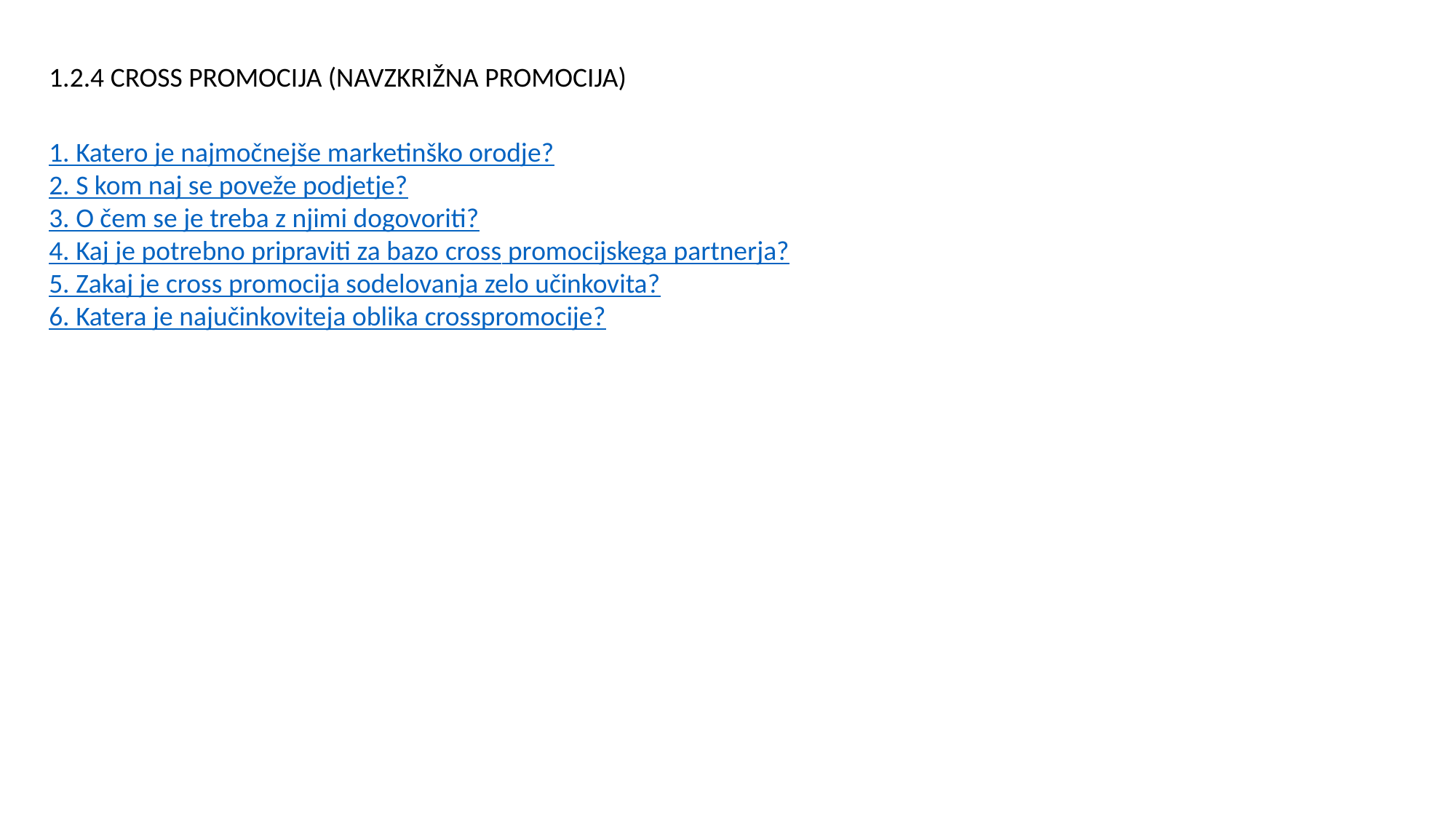

1.2.4 CROSS PROMOCIJA (navzkrižna promocija)
1. Katero je najmočnejše marketinško orodje?
2. S kom naj se poveže podjetje?
3. O čem se je treba z njimi dogovoriti?
4. Kaj je potrebno pripraviti za bazo cross promocijskega partnerja?
5. Zakaj je cross promocija sodelovanja zelo učinkovita?
6. Katera je najučinkoviteja oblika crosspromocije?